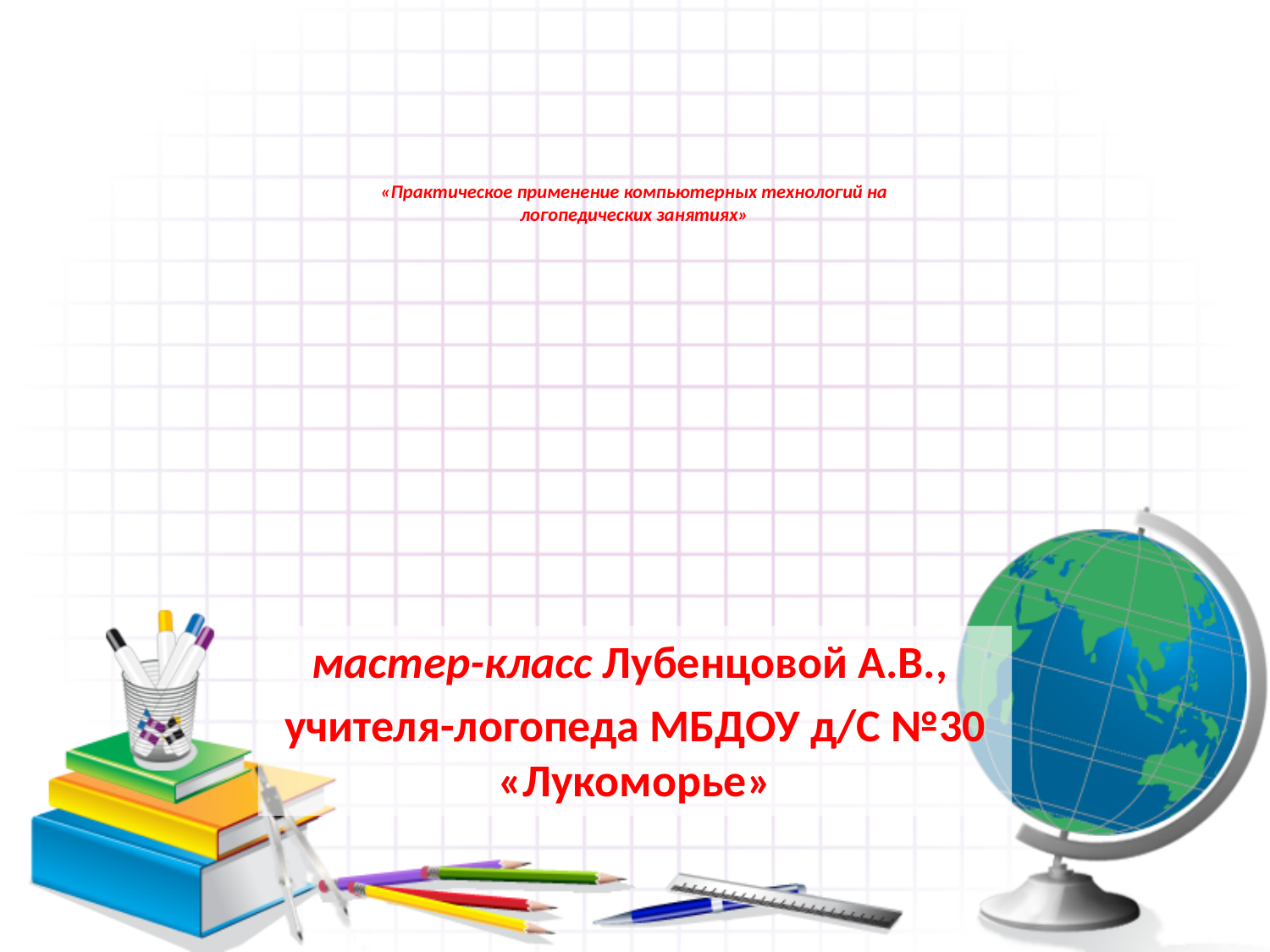

# «Практическое применение компьютерных технологий на логопедических занятиях»
мастер-класс Лубенцовой А.В.,
учителя-логопеда МБДОУ д/С №30 «Лукоморье»